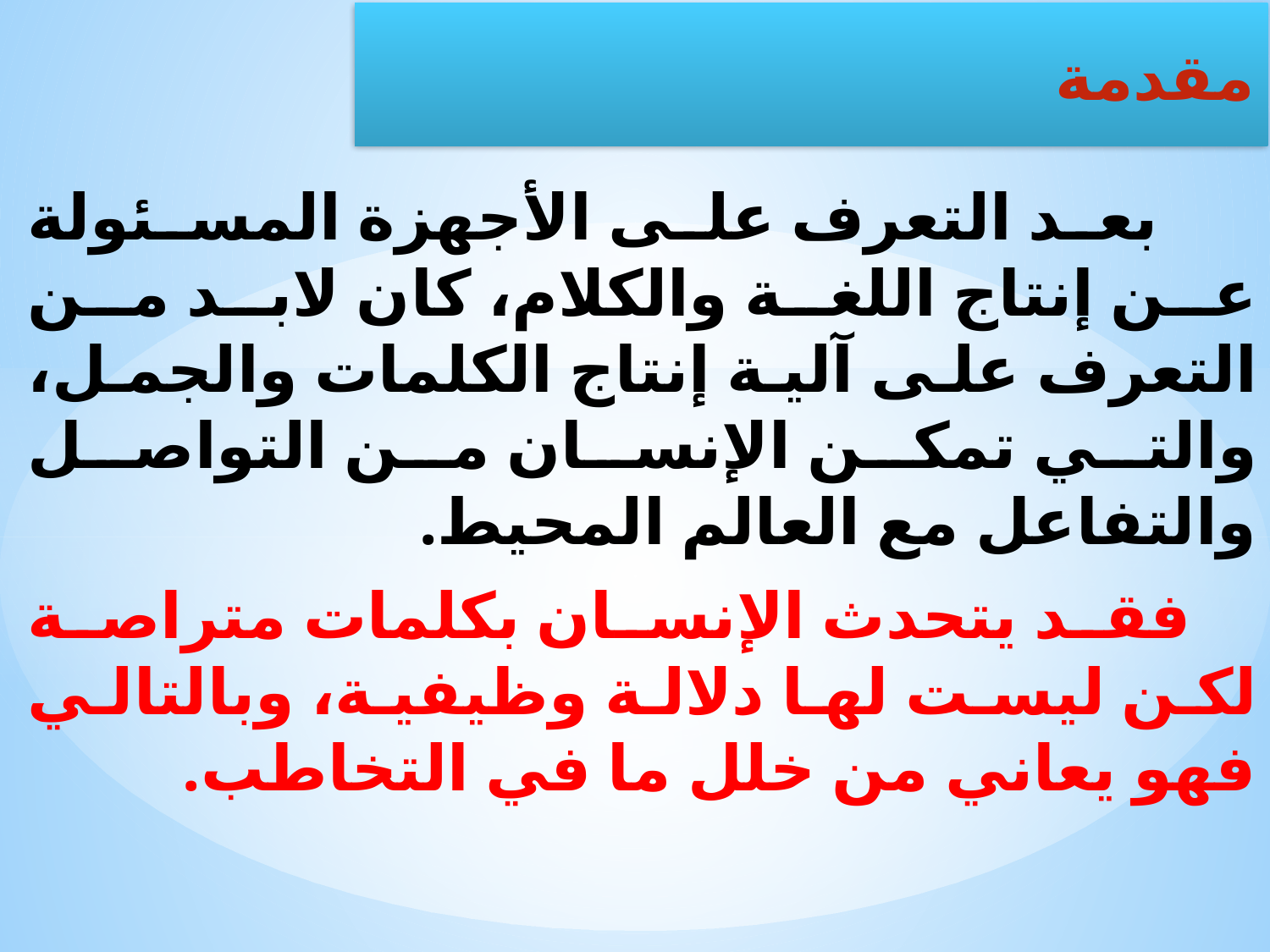

بعد التعرف على الأجهزة المسئولة عن إنتاج اللغة والكلام، كان لابد من التعرف على آلية إنتاج الكلمات والجمل، والتي تمكن الإنسان من التواصل والتفاعل مع العالم المحيط.
    فقد يتحدث الإنسان بكلمات متراصة لكن ليست لها دلالة وظيفية، وبالتالي فهو يعاني من خلل ما في التخاطب.
مقدمة